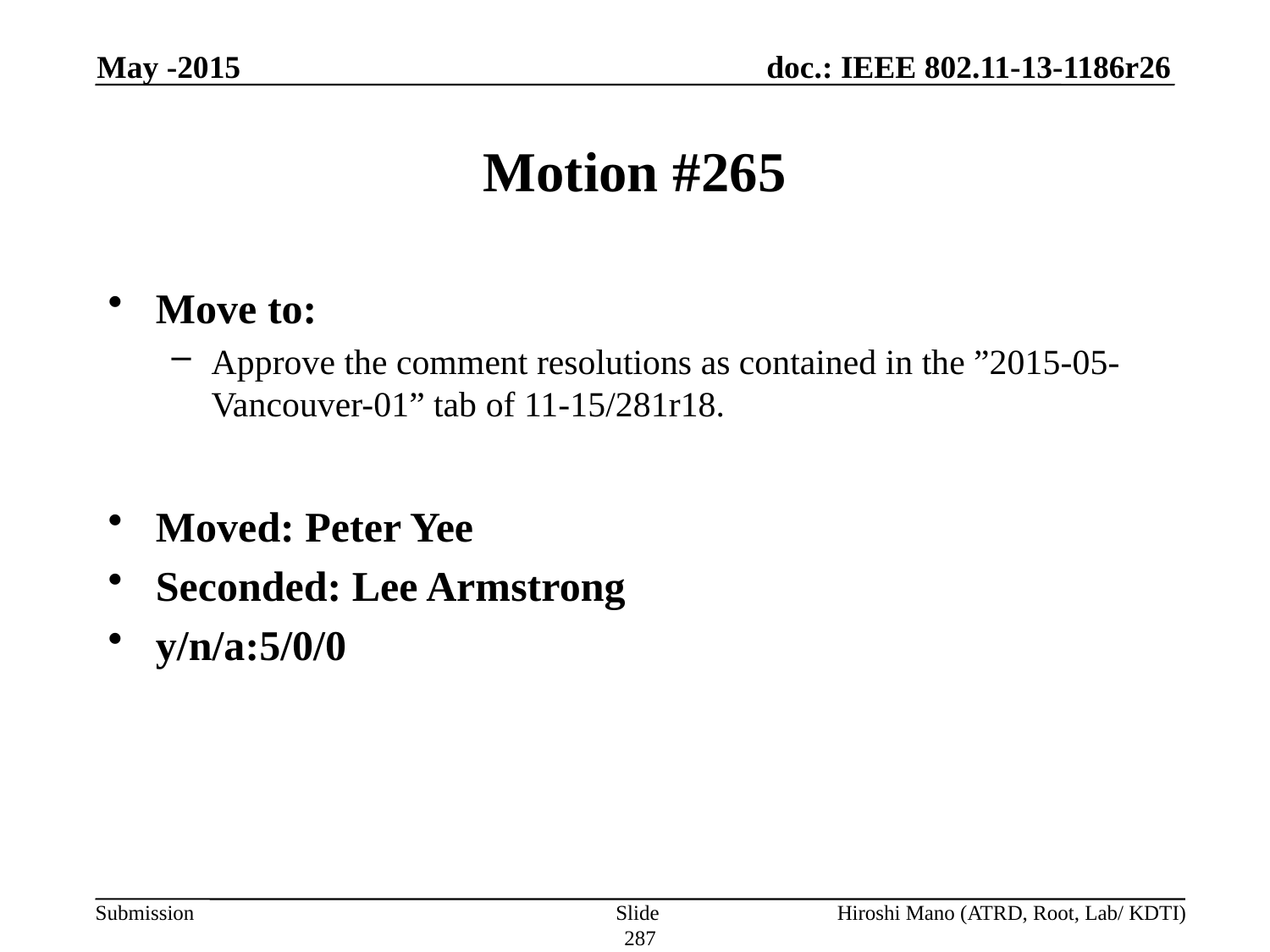

May -2015
# Motion #265
Move to:
Approve the comment resolutions as contained in the ”2015-05-Vancouver-01” tab of 11-15/281r18.

Moved: Peter Yee
Seconded: Lee Armstrong
y/n/a:5/0/0

Slide 287
Hiroshi Mano (ATRD, Root, Lab/ KDTI)